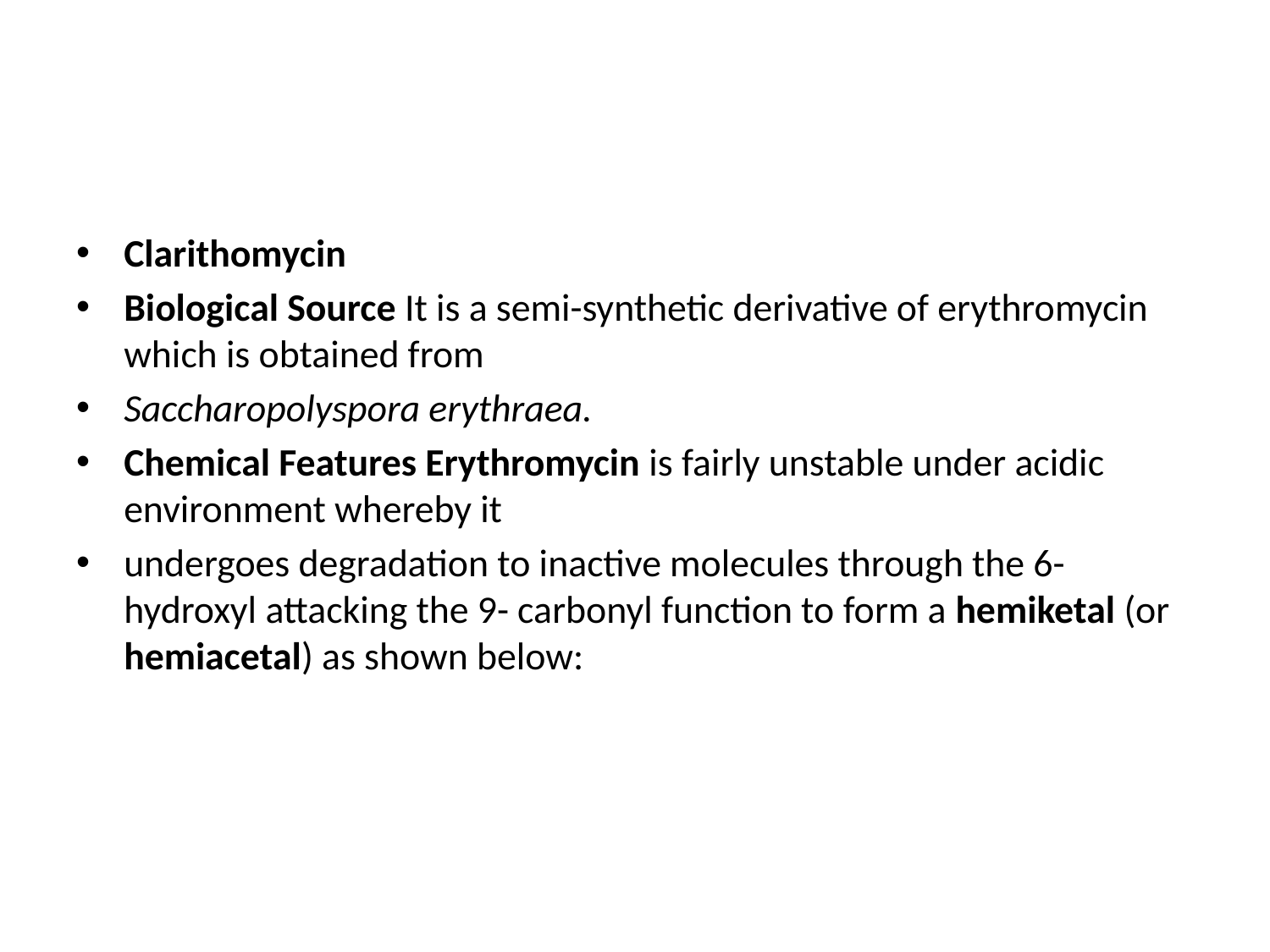

#
Clarithomycin
Biological Source It is a semi-synthetic derivative of erythromycin which is obtained from
Saccharopolyspora erythraea.
Chemical Features Erythromycin is fairly unstable under acidic environment whereby it
undergoes degradation to inactive molecules through the 6-hydroxyl attacking the 9- carbonyl function to form a hemiketal (or hemiacetal) as shown below: